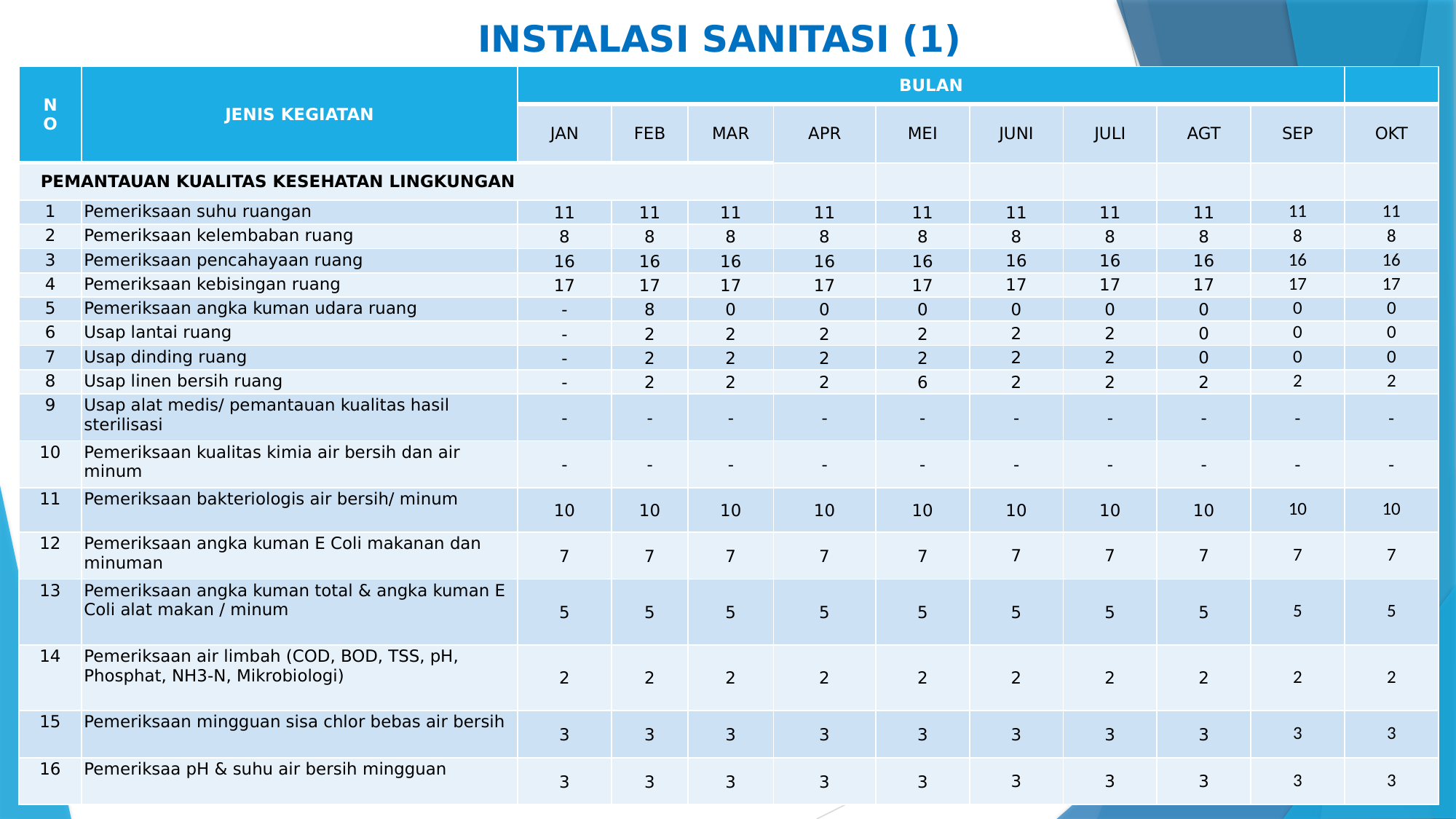

# INSTALASI SANITASI (1)
| NO | JENIS KEGIATAN | BULAN |  |  |  |  |  |  |  |  |  |
| --- | --- | --- | --- | --- | --- | --- | --- | --- | --- | --- | --- |
|  |  | JAN | FEB | MAR | APR | MEI | JUNI | JULI | AGT | SEP | OKT |
| PEMANTAUAN KUALITAS KESEHATAN LINGKUNGAN |  |  |  |  |  |  |  |  |  |  |  |
| 1 | Pemeriksaan suhu ruangan | 11 | 11 | 11 | 11 | 11 | 11 | 11 | 11 | 11 | 11 |
| 2 | Pemeriksaan kelembaban ruang | 8 | 8 | 8 | 8 | 8 | 8 | 8 | 8 | 8 | 8 |
| 3 | Pemeriksaan pencahayaan ruang | 16 | 16 | 16 | 16 | 16 | 16 | 16 | 16 | 16 | 16 |
| 4 | Pemeriksaan kebisingan ruang | 17 | 17 | 17 | 17 | 17 | 17 | 17 | 17 | 17 | 17 |
| 5 | Pemeriksaan angka kuman udara ruang | - | 8 | 0 | 0 | 0 | 0 | 0 | 0 | 0 | 0 |
| 6 | Usap lantai ruang | - | 2 | 2 | 2 | 2 | 2 | 2 | 0 | 0 | 0 |
| 7 | Usap dinding ruang | - | 2 | 2 | 2 | 2 | 2 | 2 | 0 | 0 | 0 |
| 8 | Usap linen bersih ruang | - | 2 | 2 | 2 | 6 | 2 | 2 | 2 | 2 | 2 |
| 9 | Usap alat medis/ pemantauan kualitas hasil sterilisasi | - | - | - | - | - | - | - | - | - | - |
| 10 | Pemeriksaan kualitas kimia air bersih dan air minum | - | - | - | - | - | - | - | - | - | - |
| 11 | Pemeriksaan bakteriologis air bersih/ minum | 10 | 10 | 10 | 10 | 10 | 10 | 10 | 10 | 10 | 10 |
| 12 | Pemeriksaan angka kuman E Coli makanan dan minuman | 7 | 7 | 7 | 7 | 7 | 7 | 7 | 7 | 7 | 7 |
| 13 | Pemeriksaan angka kuman total & angka kuman E Coli alat makan / minum | 5 | 5 | 5 | 5 | 5 | 5 | 5 | 5 | 5 | 5 |
| 14 | Pemeriksaan air limbah (COD, BOD, TSS, pH, Phosphat, NH3-N, Mikrobiologi) | 2 | 2 | 2 | 2 | 2 | 2 | 2 | 2 | 2 | 2 |
| 15 | Pemeriksaan mingguan sisa chlor bebas air bersih | 3 | 3 | 3 | 3 | 3 | 3 | 3 | 3 | 3 | 3 |
| 16 | Pemeriksaa pH & suhu air bersih mingguan | 3 | 3 | 3 | 3 | 3 | 3 | 3 | 3 | 3 | 3 |
55